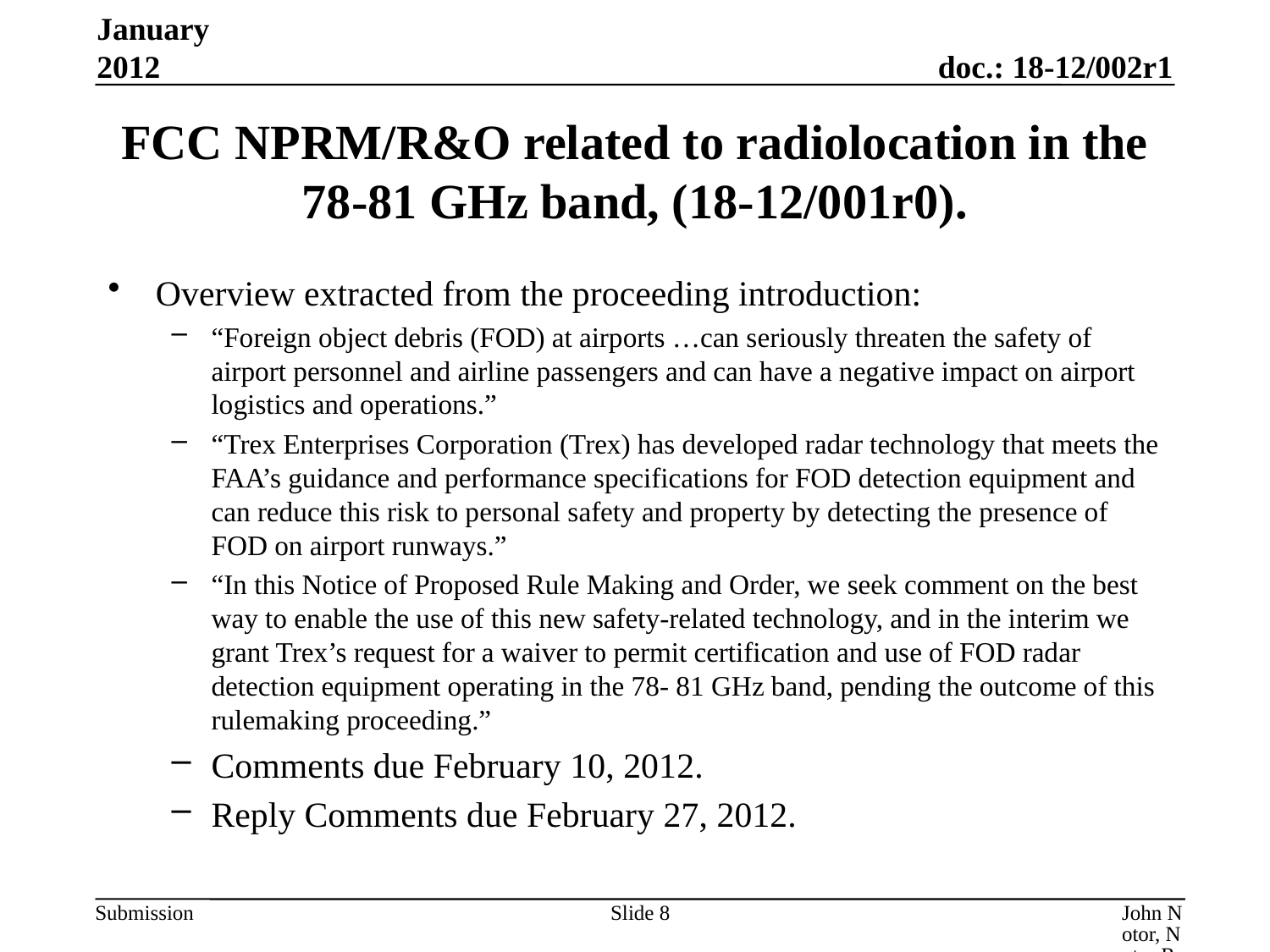

January 2012
# FCC NPRM/R&O related to radiolocation in the 78-81 GHz band, (18-12/001r0).
Overview extracted from the proceeding introduction:
“Foreign object debris (FOD) at airports …can seriously threaten the safety of airport personnel and airline passengers and can have a negative impact on airport logistics and operations.”
“Trex Enterprises Corporation (Trex) has developed radar technology that meets the FAA’s guidance and performance specifications for FOD detection equipment and can reduce this risk to personal safety and property by detecting the presence of FOD on airport runways.”
“In this Notice of Proposed Rule Making and Order, we seek comment on the best way to enable the use of this new safety-related technology, and in the interim we grant Trex’s request for a waiver to permit certification and use of FOD radar detection equipment operating in the 78- 81 GHz band, pending the outcome of this rulemaking proceeding.”
Comments due February 10, 2012.
Reply Comments due February 27, 2012.
Slide 8
John Notor, Notor Research